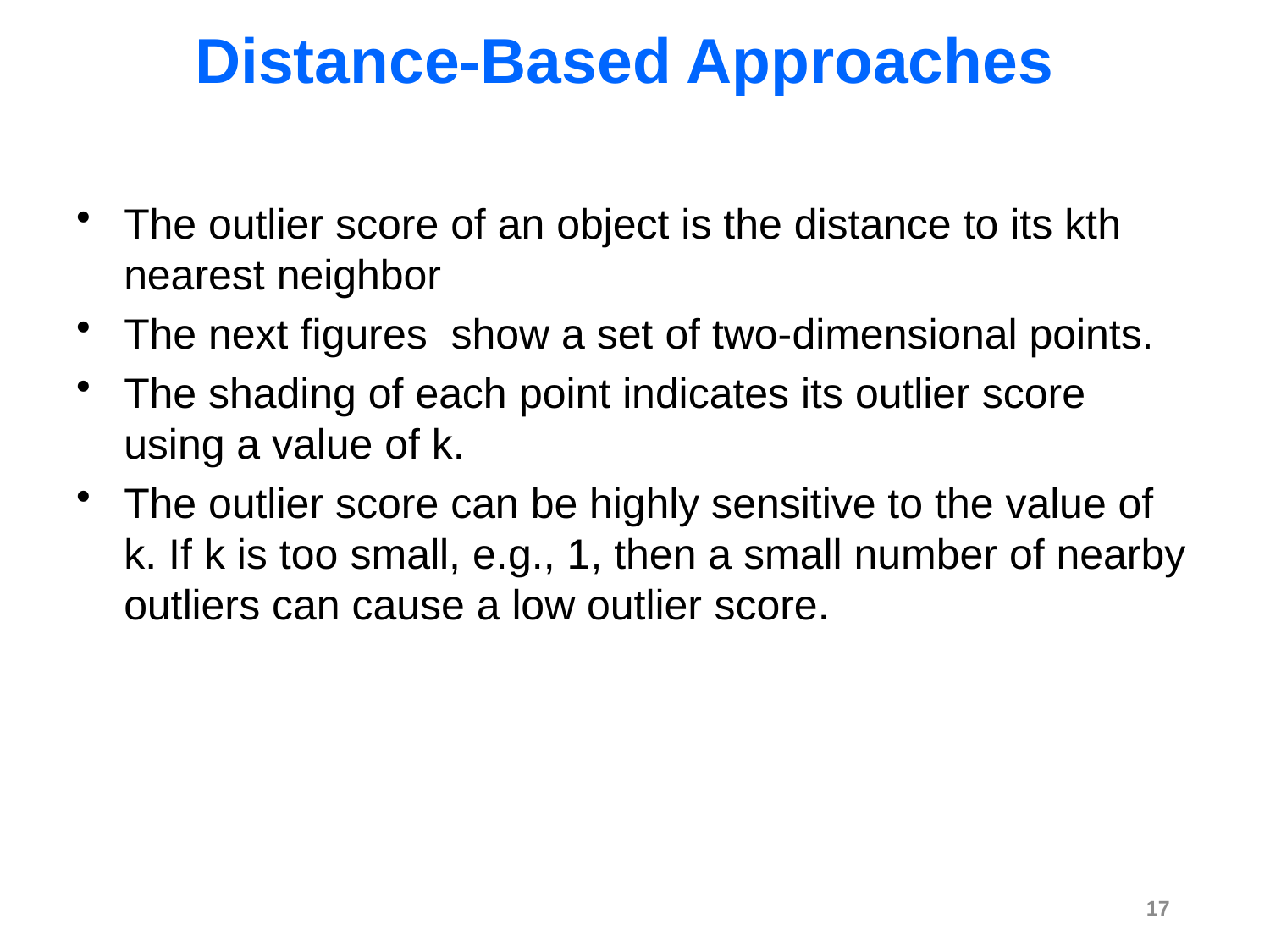

# Distance-Based Approaches
The outlier score of an object is the distance to its kth  nearest neighbor
The next figures  show a set of two-dimensional points.
The shading of each point indicates its outlier score using a value of k.
The outlier score can be highly sensitive to the value of k. If k is too small, e.g., 1, then a small number of nearby outliers can cause a low outlier score.

17